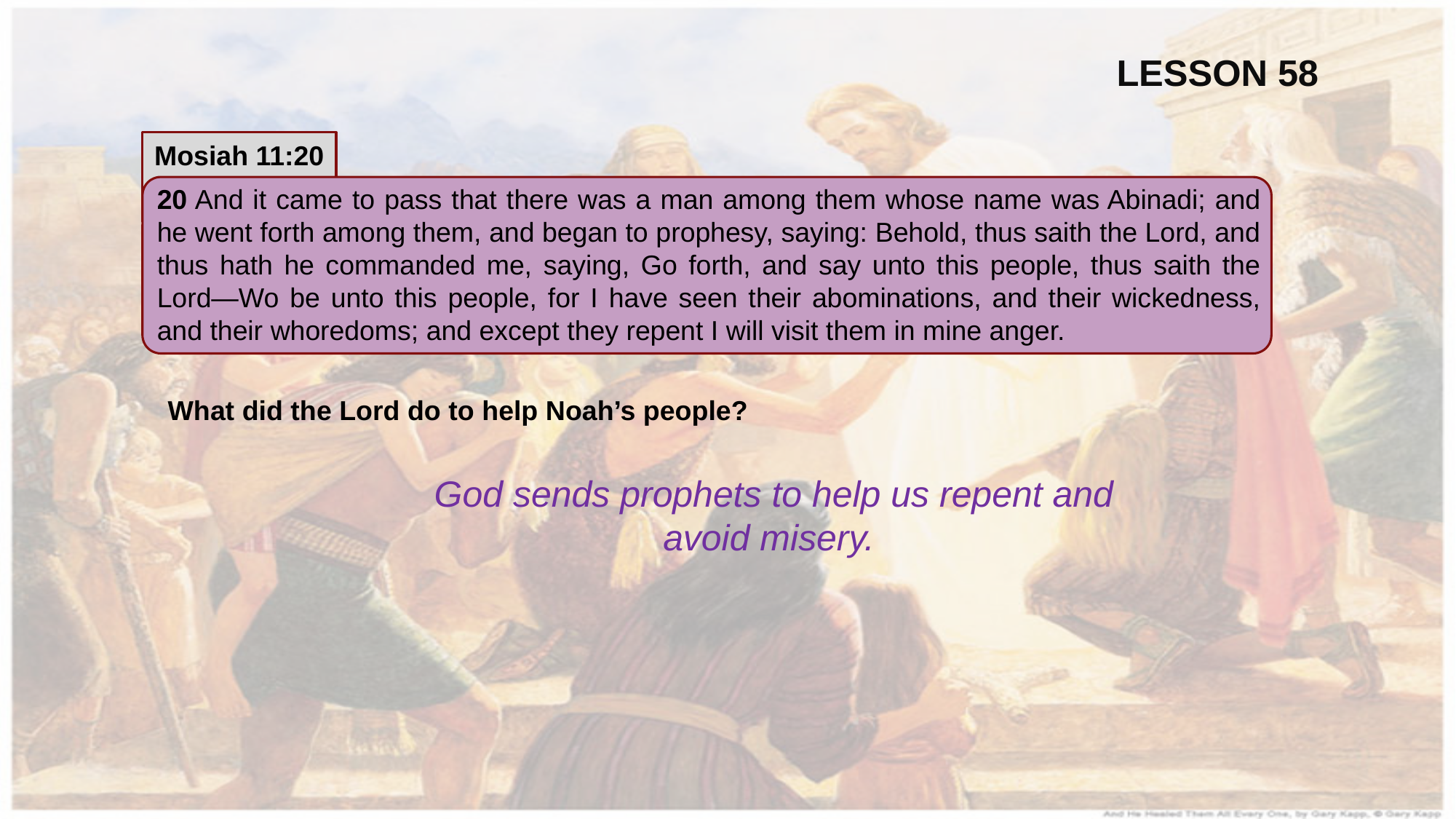

LESSON 58

Mosiah 11:20
20 And it came to pass that there was a man among them whose name was Abinadi; and he went forth among them, and began to prophesy, saying: Behold, thus saith the Lord, and thus hath he commanded me, saying, Go forth, and say unto this people, thus saith the Lord—Wo be unto this people, for I have seen their abominations, and their wickedness, and their whoredoms; and except they repent I will visit them in mine anger.

What did the Lord do to help Noah’s people?
God sends prophets to help us repent and avoid misery.